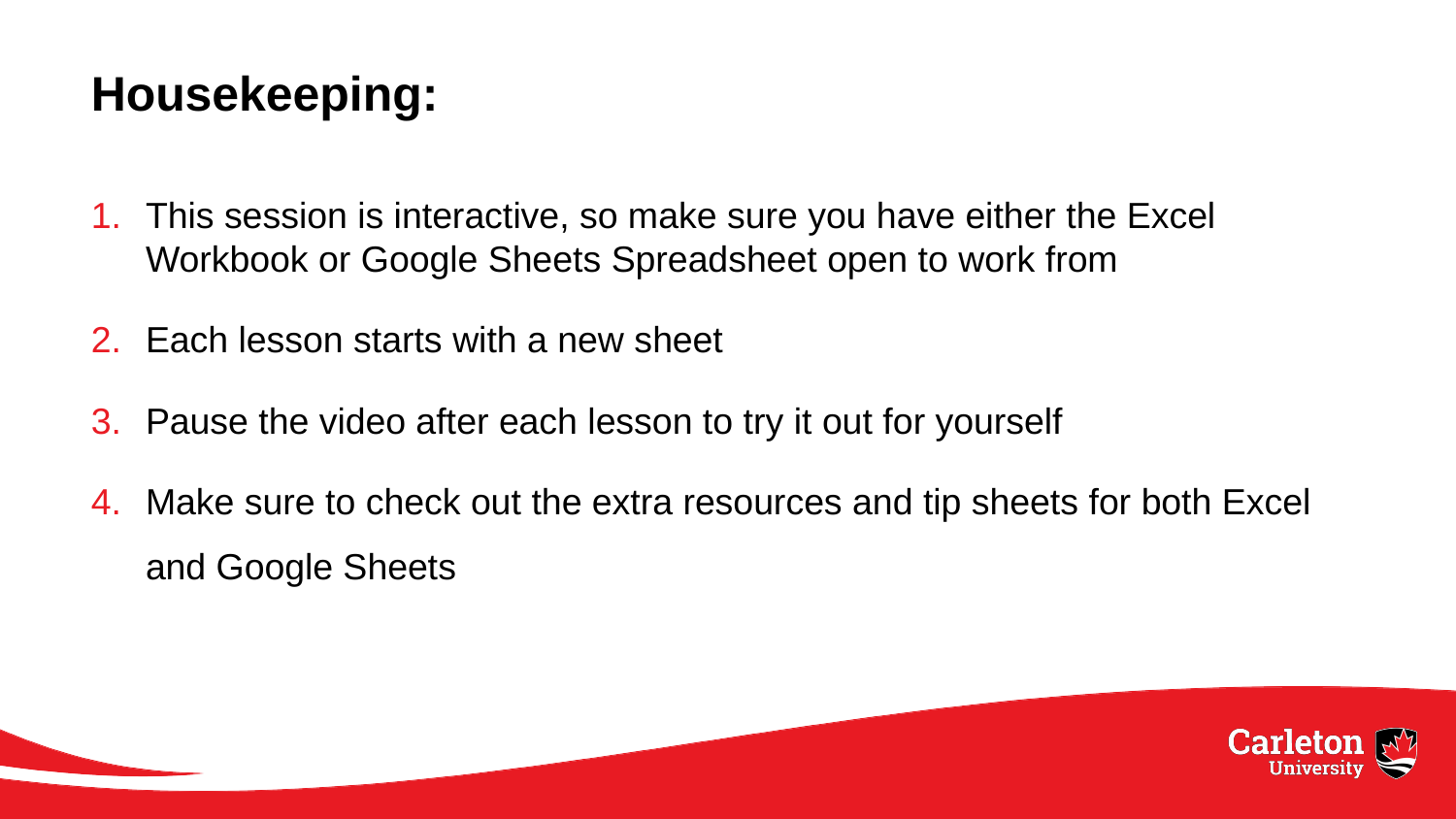

# Housekeeping:
This session is interactive, so make sure you have either the Excel Workbook or Google Sheets Spreadsheet open to work from
Each lesson starts with a new sheet
Pause the video after each lesson to try it out for yourself
Make sure to check out the extra resources and tip sheets for both Excel and Google Sheets